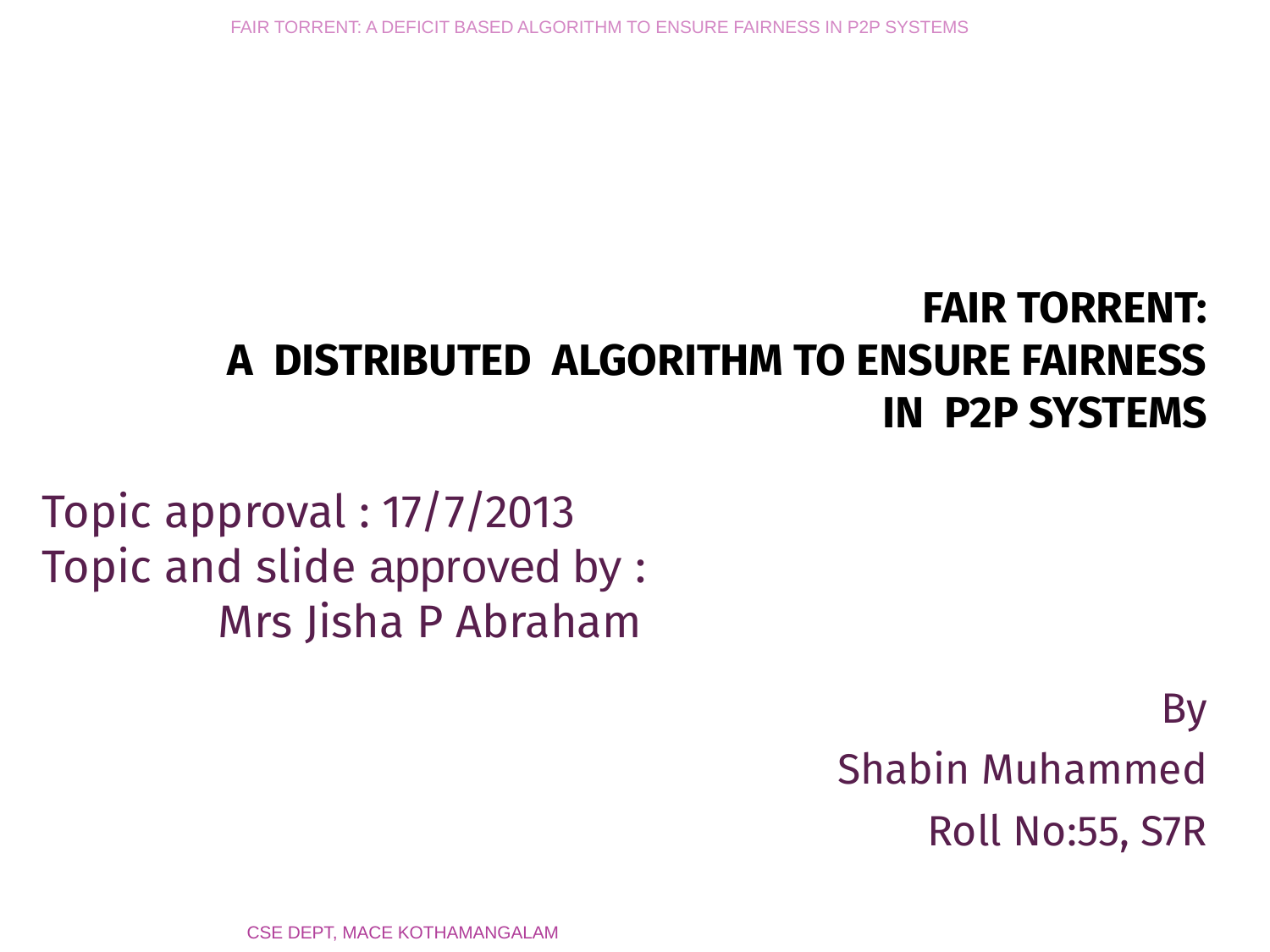

FAIR TORRENT: A DEFICIT BASED ALGORITHM TO ENSURE FAIRNESS IN P2P SYSTEMS
# Fair Torrent: A  Distributed  Algorithm to Ensure Fairness in  P2P Systems
Topic approval : 17/7/2013
Topic and slide approved by :
	    Mrs Jisha P Abraham
By
  Shabin Muhammed
  Roll No:55, S7R
CSE DEPT, MACE KOTHAMANGALAM